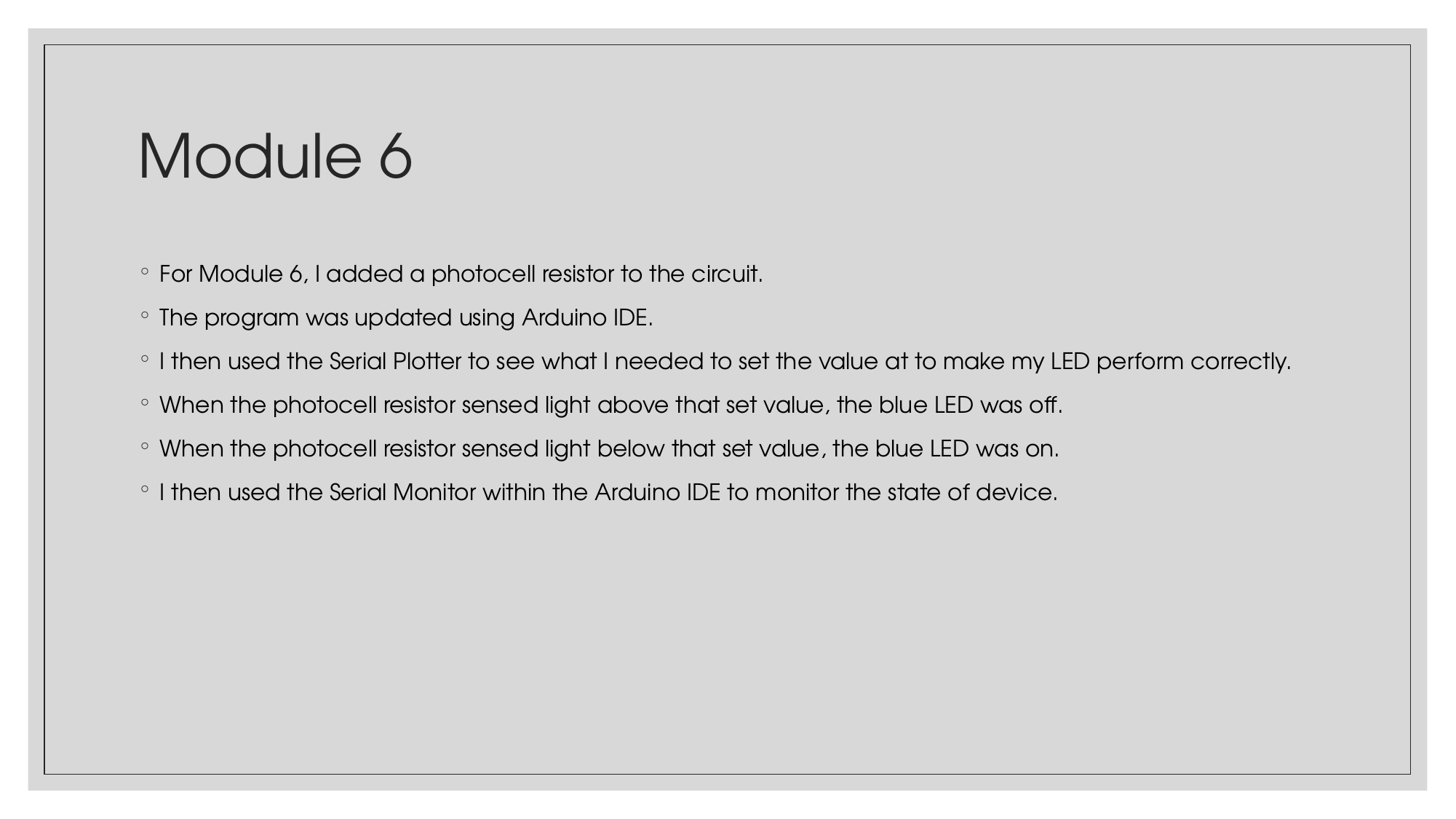

# Module 6
For Module 6, I added a photocell resistor to the circuit.
The program was updated using Arduino IDE.
I then used the Serial Plotter to see what I needed to set the value at to make my LED perform correctly.
When the photocell resistor sensed light above that set value, the blue LED was off.
When the photocell resistor sensed light below that set value, the blue LED was on.
I then used the Serial Monitor within the Arduino IDE to monitor the state of device.